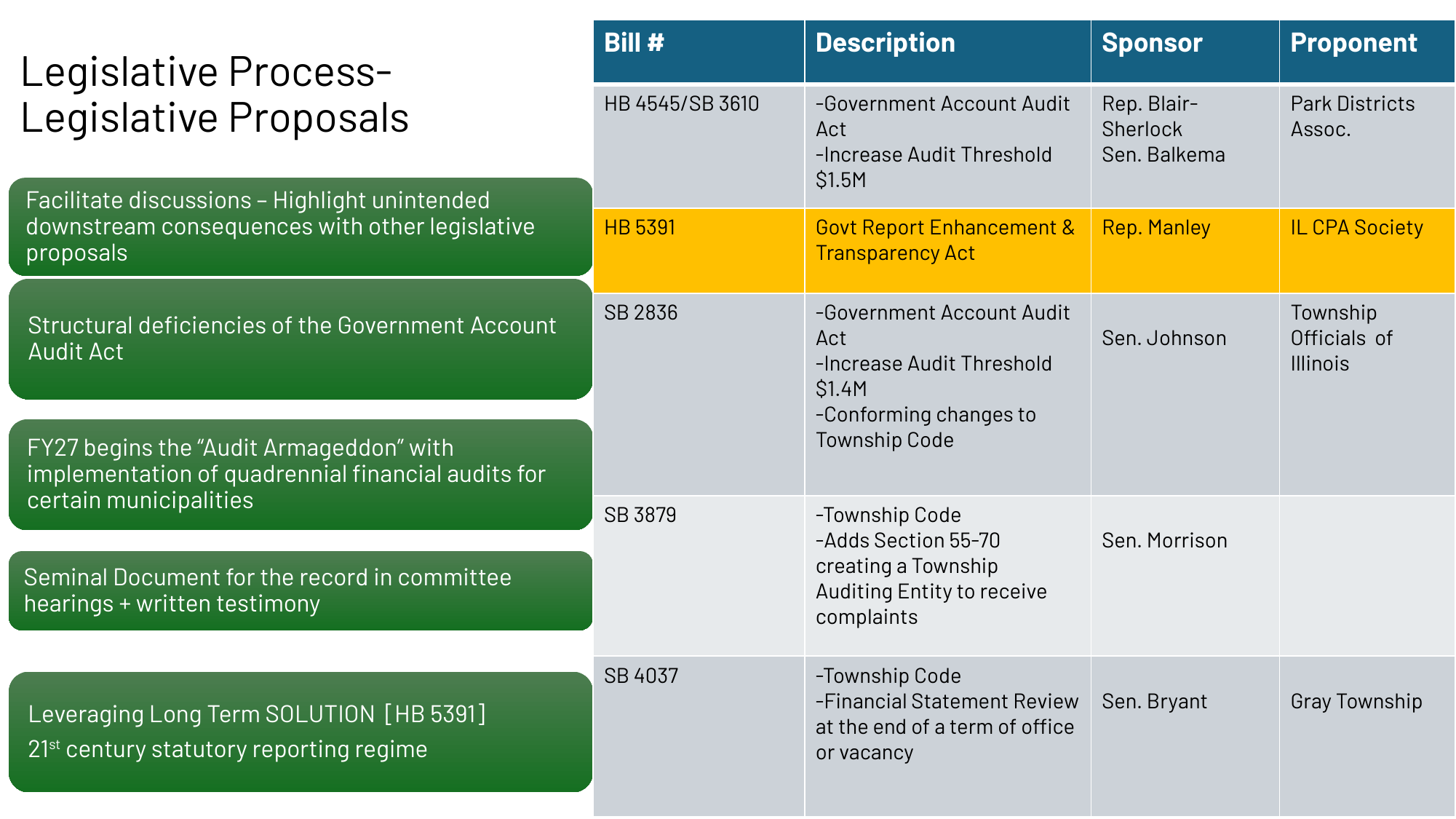

# Legislative Process- Legislative Proposals
| Bill # | Description | Sponsor | Proponent |
| --- | --- | --- | --- |
| HB 4545/SB 3610 | -Government Account Audit Act -Increase Audit Threshold $1.5M | Rep. Blair-Sherlock Sen. Balkema | Park Districts Assoc. |
| HB 5391 | Govt Report Enhancement & Transparency Act | Rep. Manley | IL CPA Society |
| SB 2836 | -Government Account Audit Act -Increase Audit Threshold $1.4M -Conforming changes to Township Code | Sen. Johnson | Township Officials of Illinois |
| SB 3879 | -Township Code -Adds Section 55-70 creating a Township Auditing Entity to receive complaints | Sen. Morrison |  |
| SB 4037 | -Township Code -Financial Statement Review at the end of a term of office or vacancy | Sen. Bryant | Gray Township |
Facilitate discussions – Highlight unintended downstream consequences with other legislative proposals
Structural deficiencies of the Government Account Audit Act
FY27 begins the “Audit Armageddon” with implementation of quadrennial financial audits for certain municipalities
Seminal Document for the record in committee hearings + written testimony
Leveraging Long Term SOLUTION  [HB 5391]
21st century statutory reporting regime
13